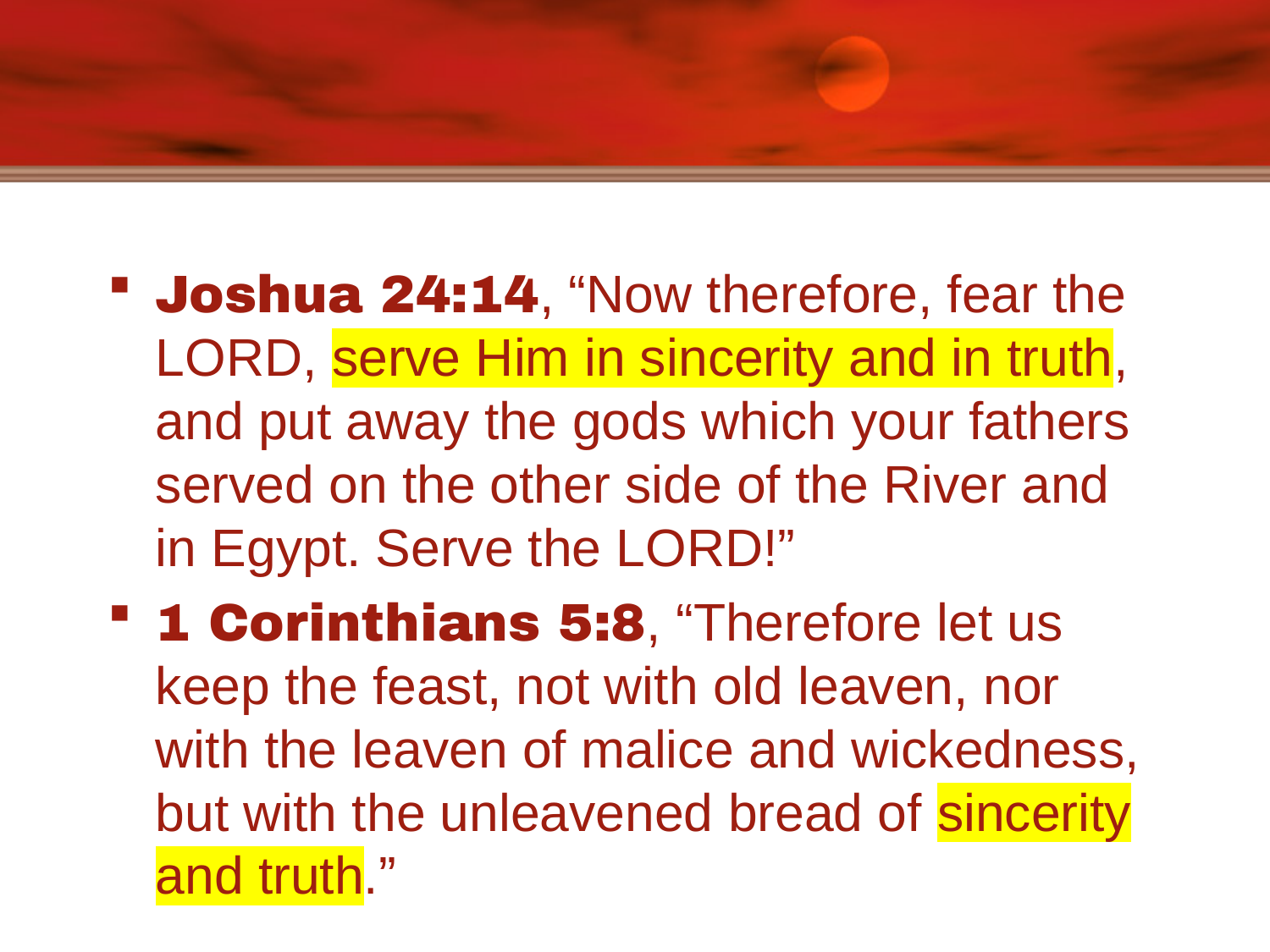

#
Joshua 24:14, “Now therefore, fear the LORD, serve Him in sincerity and in truth, and put away the gods which your fathers served on the other side of the River and in Egypt. Serve the LORD!”
1 Corinthians 5:8, “Therefore let us keep the feast, not with old leaven, nor with the leaven of malice and wickedness, but with the unleavened bread of sincerity and truth.”